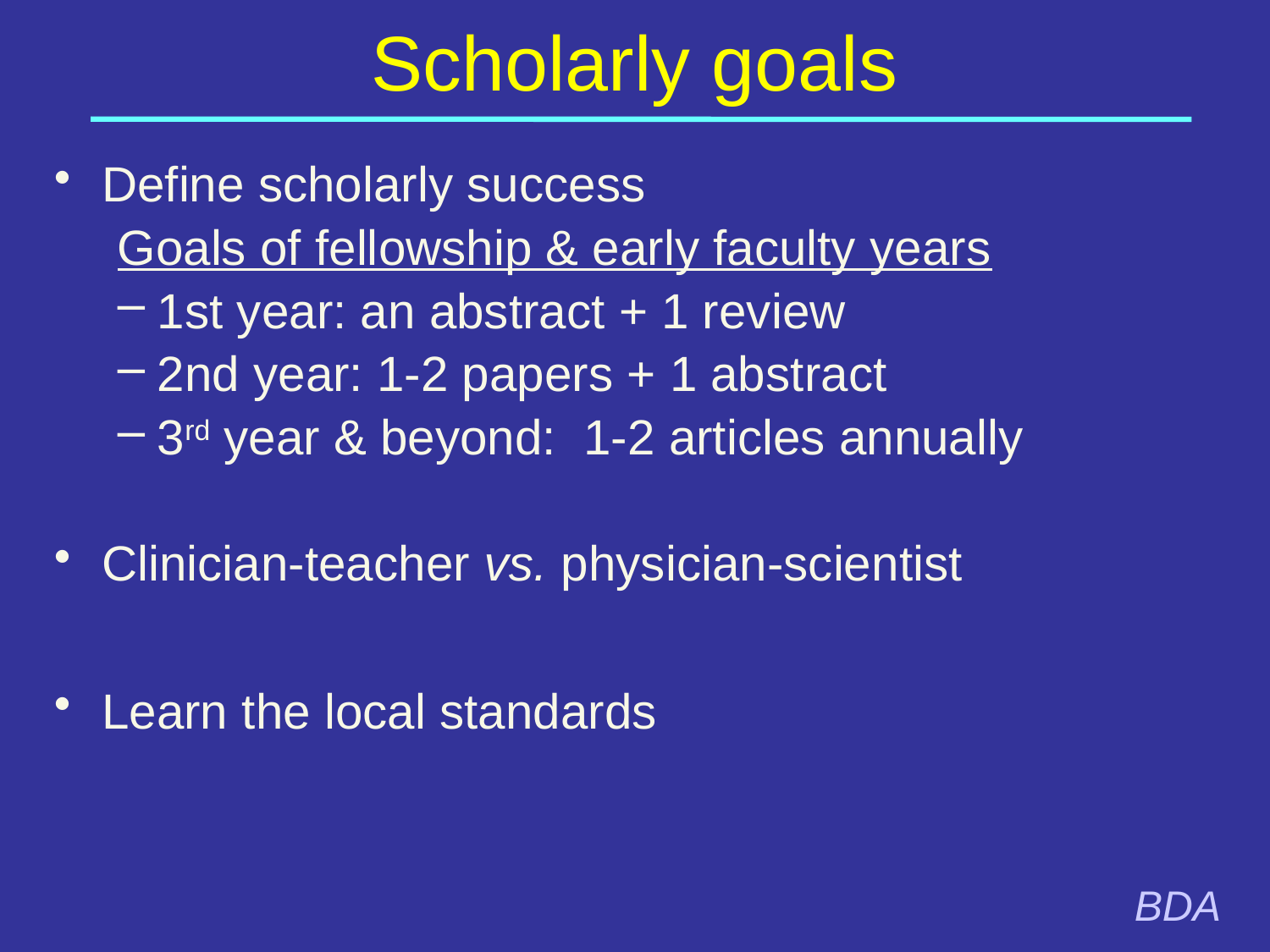

# Scholarly goals

Define scholarly success
Goals of fellowship & early faculty years
1st year: an abstract + 1 review
2nd year: 1-2 papers + 1 abstract
3rd year & beyond:  1-2 articles annually

Clinician-teacher vs. physician-scientist

Learn the local standards
BDA